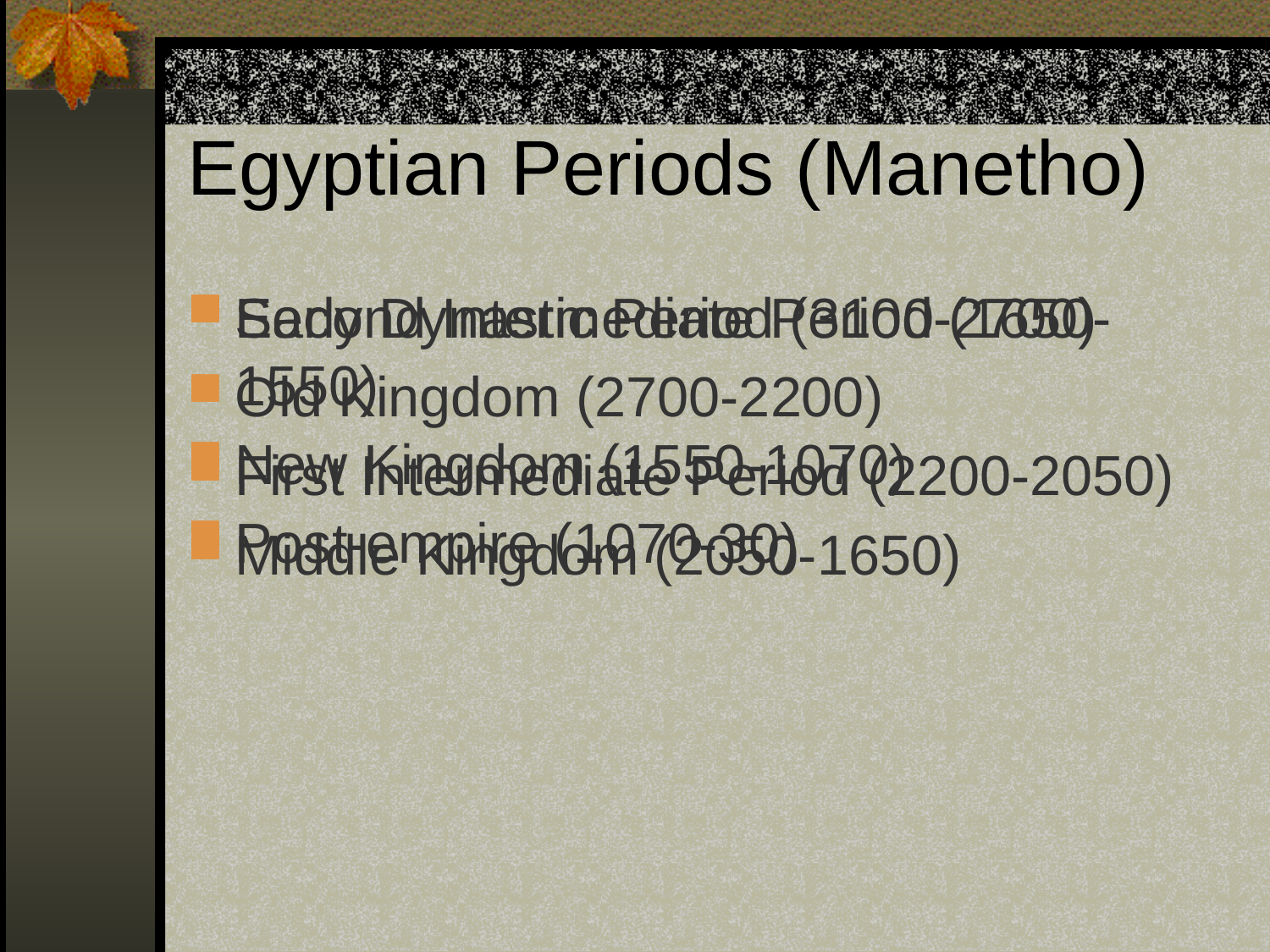

# Egyptian Periods (Manetho)
Early Dynastic Period (3100-2700)
Old Kingdom (2700-2200)
First Intermediate Period (2200-2050)
Middle Kingdom (2050-1650)
Second Intermediate Period (1650-1550)
New Kingdom (1550-1070)
Post-empire (1070-30)